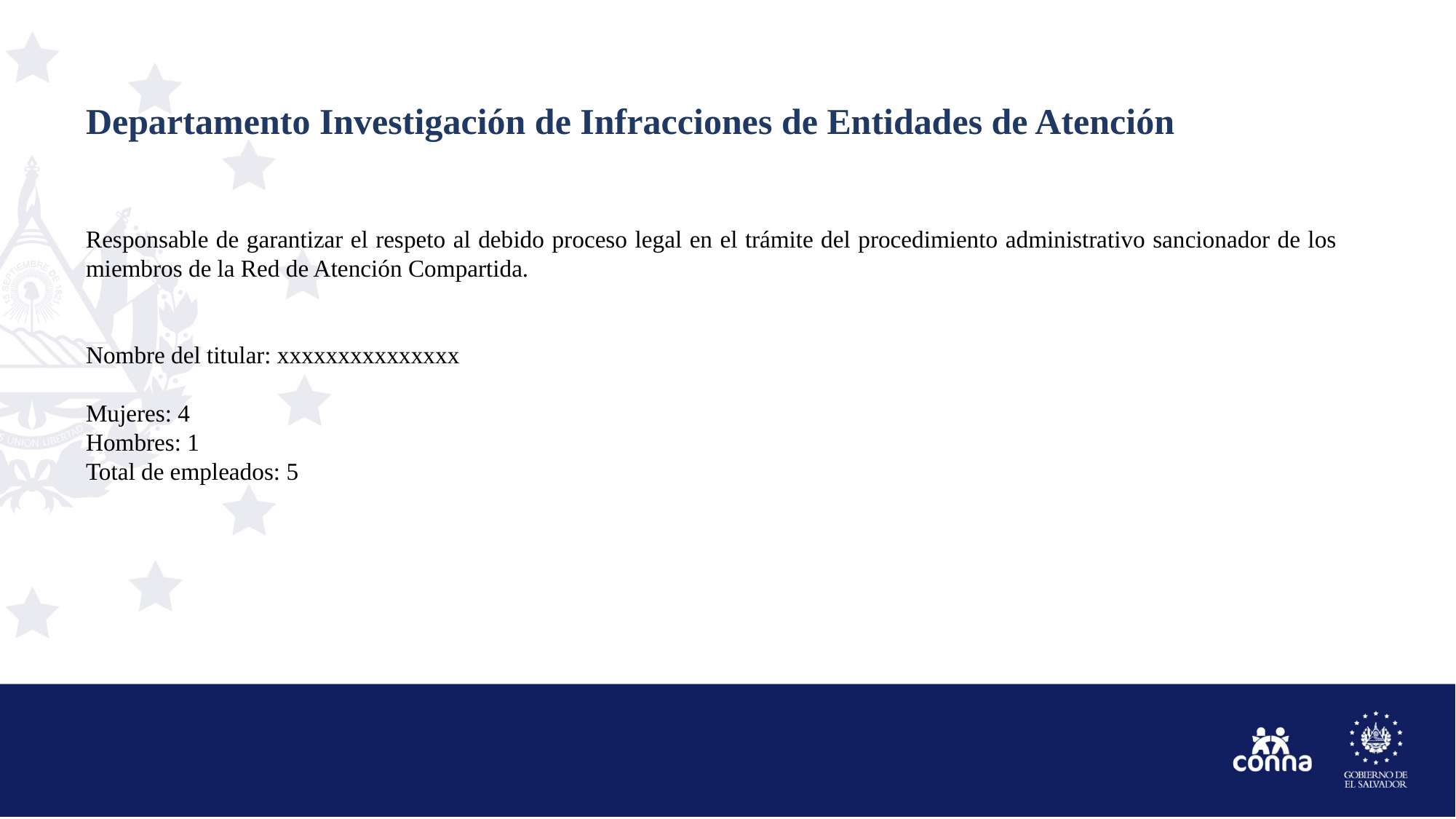

# Departamento Investigación de Infracciones de Entidades de Atención
Responsable de garantizar el respeto al debido proceso legal en el trámite del procedimiento administrativo sancionador de los miembros de la Red de Atención Compartida.

Nombre del titular: xxxxxxxxxxxxxxx

Mujeres: 4
Hombres: 1
Total de empleados: 5